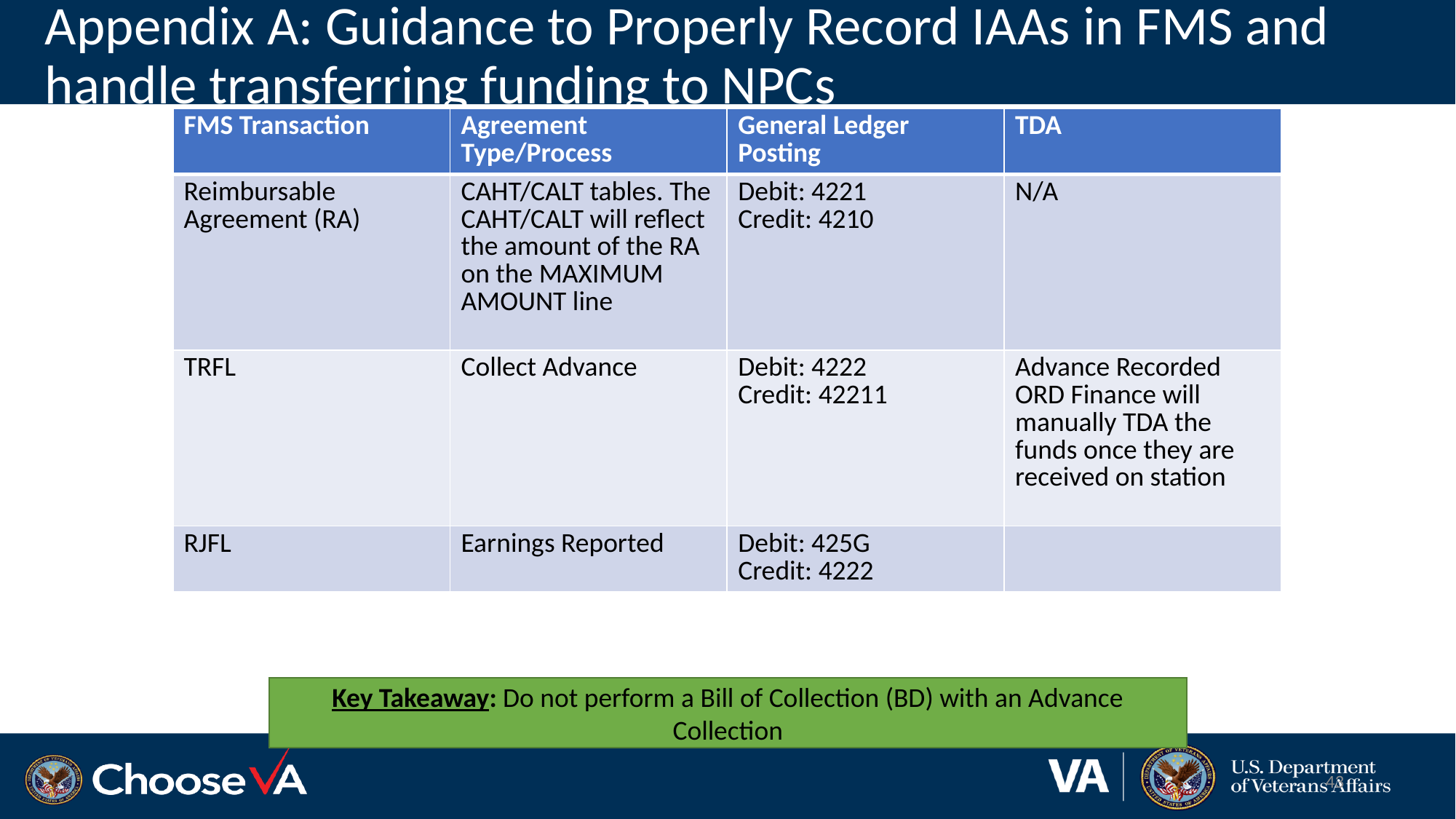

# Appendix A: Guidance to Properly Record IAAs in FMS and handle transferring funding to NPCs
| FMS Transaction | Agreement Type/Process | General Ledger Posting | TDA |
| --- | --- | --- | --- |
| Reimbursable Agreement (RA) | CAHT/CALT tables. The CAHT/CALT will reflect the amount of the RA on the MAXIMUM AMOUNT line | Debit: 4221 Credit: 4210 | N/A |
| TRFL | Collect Advance | Debit: 4222 Credit: 42211 | Advance Recorded ORD Finance will manually TDA the funds once they are received on station |
| RJFL | Earnings Reported | Debit: 425G Credit: 4222 |  |

Key Takeaway: Do not perform a Bill of Collection (BD) with an Advance Collection
43